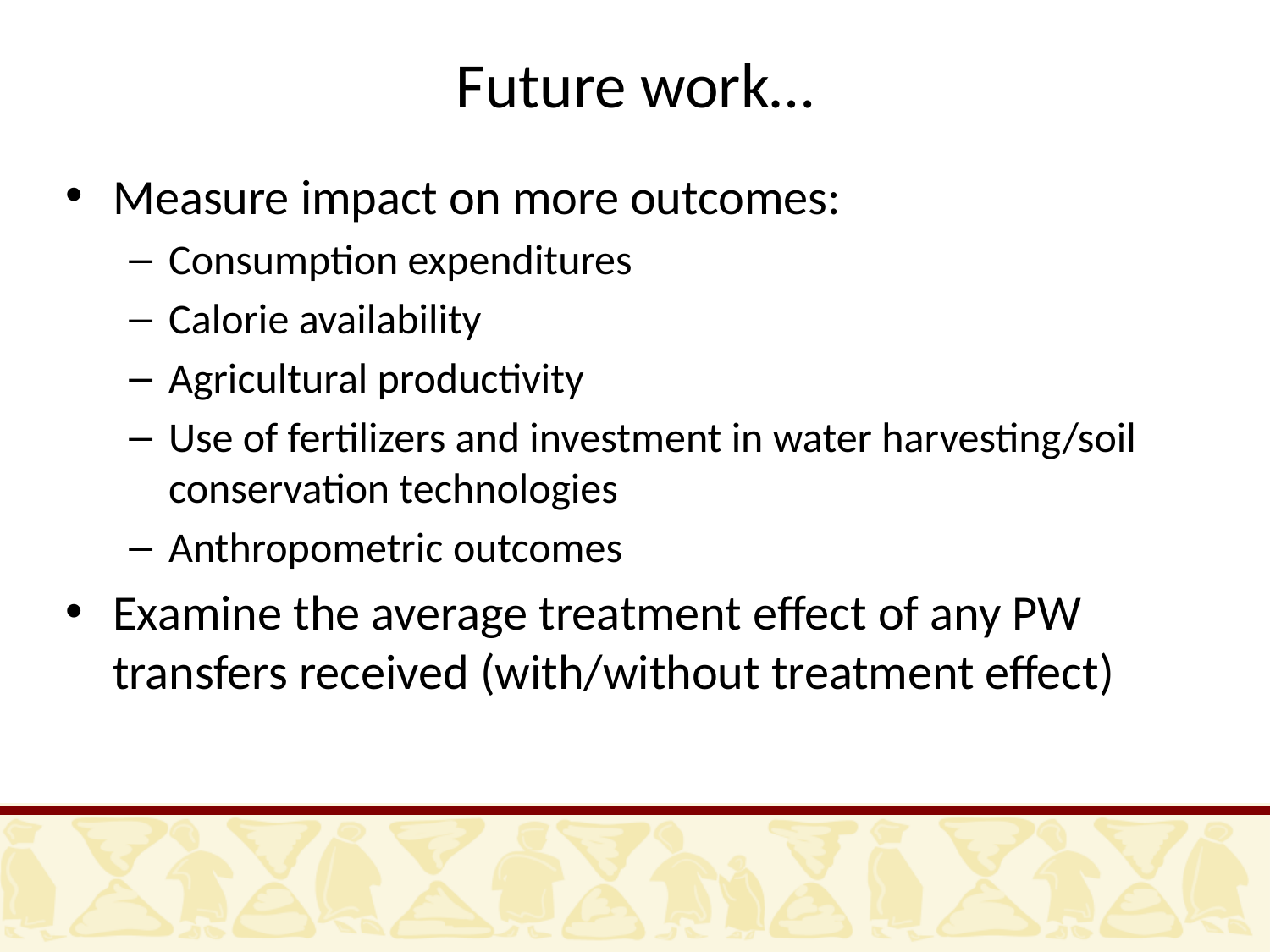

# Future work…
Measure impact on more outcomes:
Consumption expenditures
Calorie availability
Agricultural productivity
Use of fertilizers and investment in water harvesting/soil conservation technologies
Anthropometric outcomes
Examine the average treatment effect of any PW transfers received (with/without treatment effect)